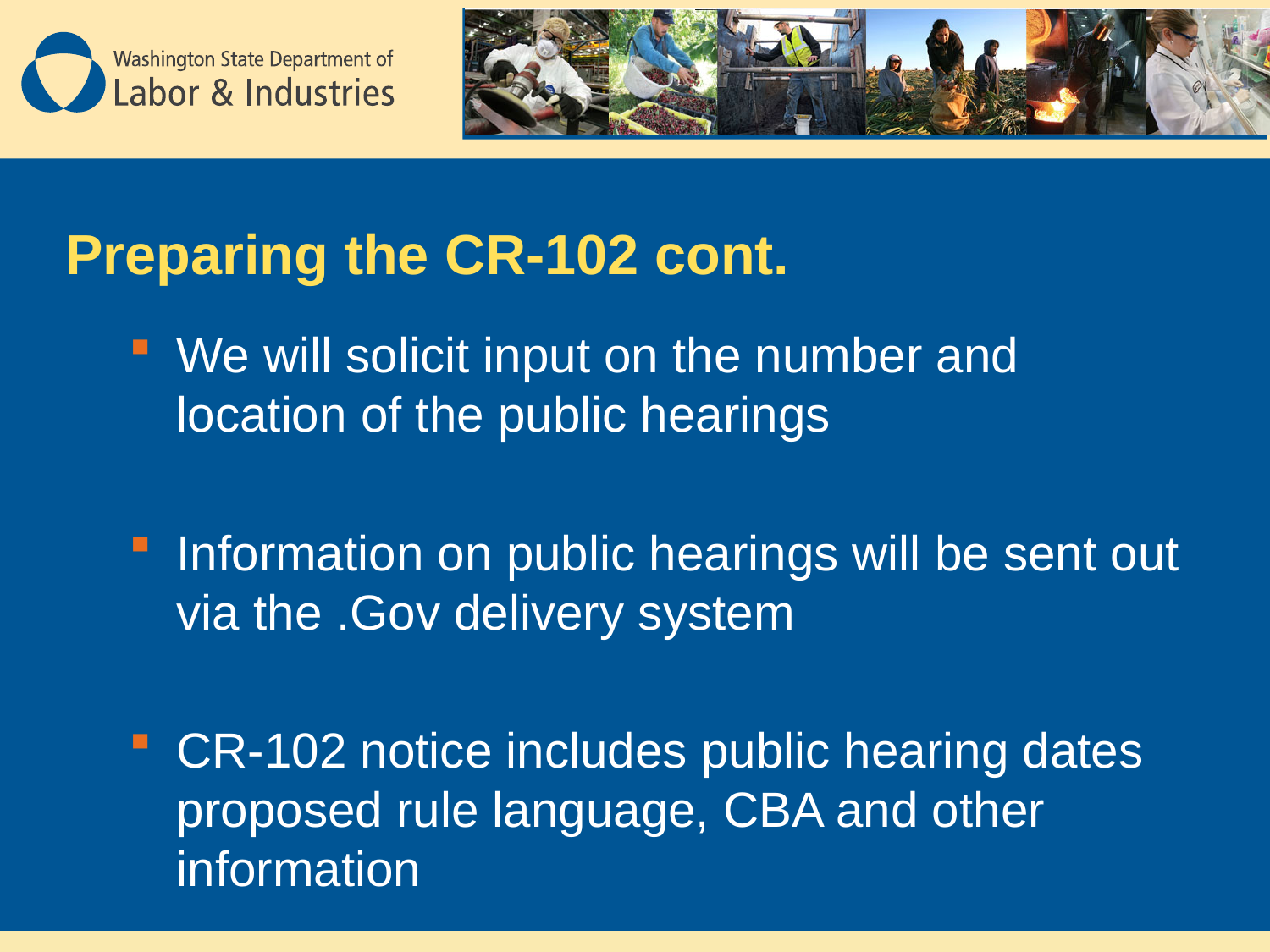

# Preparing the CR-102 cont.
We will solicit input on the number and location of the public hearings

Information on public hearings will be sent out via the .Gov delivery system

CR-102 notice includes public hearing dates proposed rule language, CBA and other information